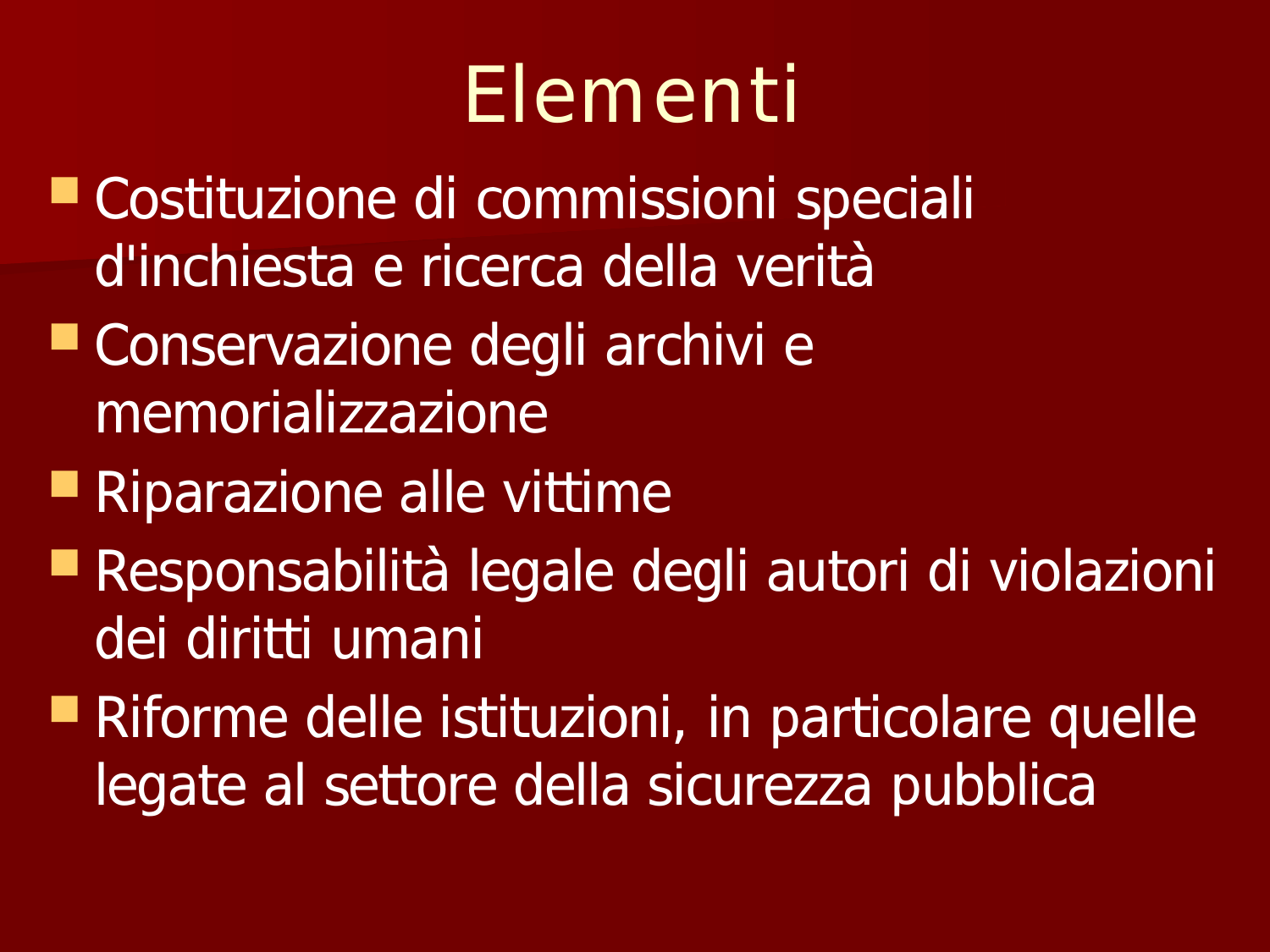

# Elementi
Costituzione di commissioni speciali d'inchiesta e ricerca della verità
Conservazione degli archivi e memorializzazione
Riparazione alle vittime
Responsabilità legale degli autori di violazioni dei diritti umani
Riforme delle istituzioni, in particolare quelle legate al settore della sicurezza pubblica